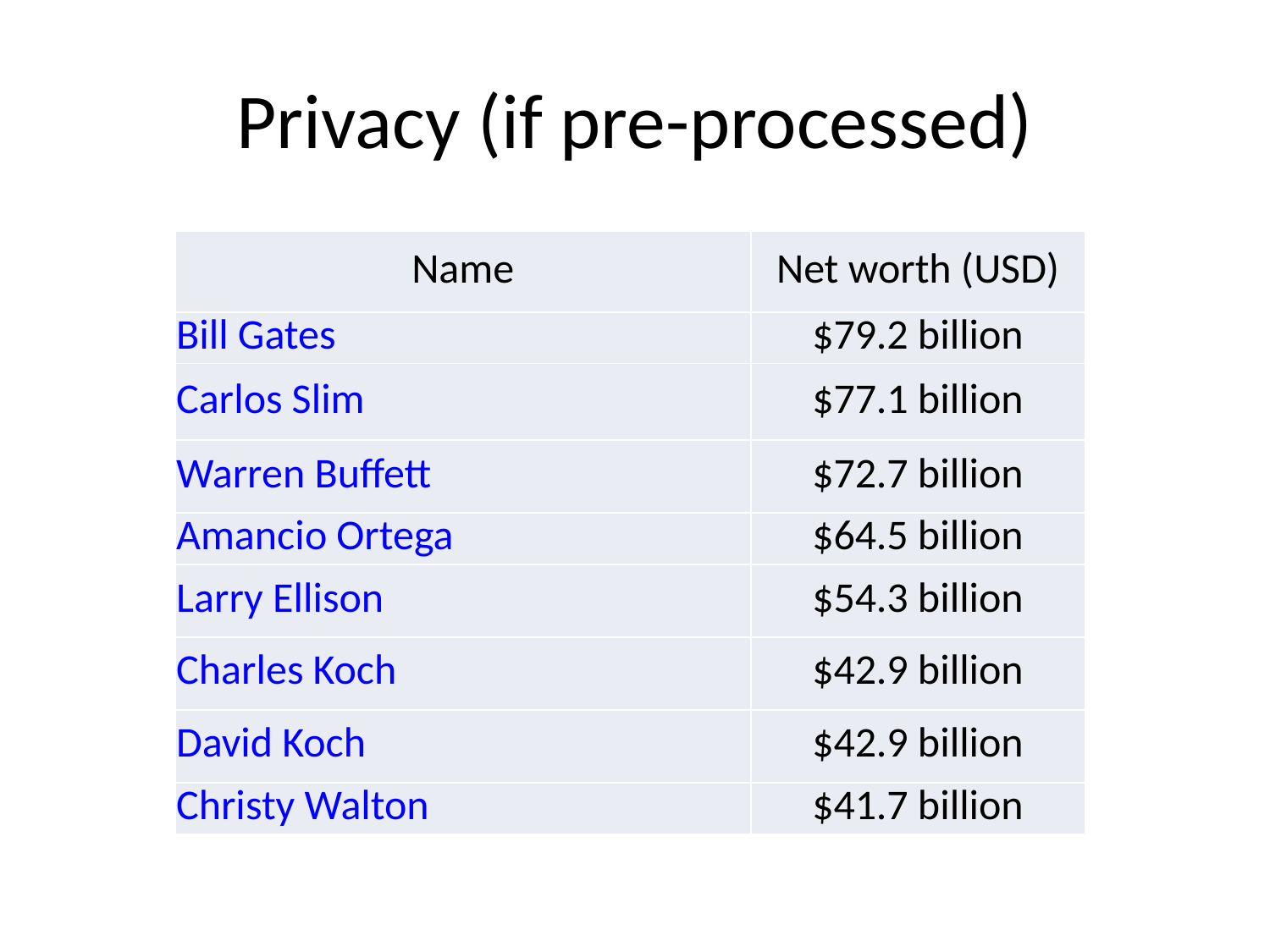

# Privacy (if pre-processed)
| Name | Net worth (USD) |
| --- | --- |
| Bill Gates | $79.2 billion |
| Carlos Slim | $77.1 billion |
| Warren Buffett | $72.7 billion |
| Amancio Ortega | $64.5 billion |
| Larry Ellison | $54.3 billion |
| Charles Koch | $42.9 billion |
| David Koch | $42.9 billion |
| Christy Walton | $41.7 billion |